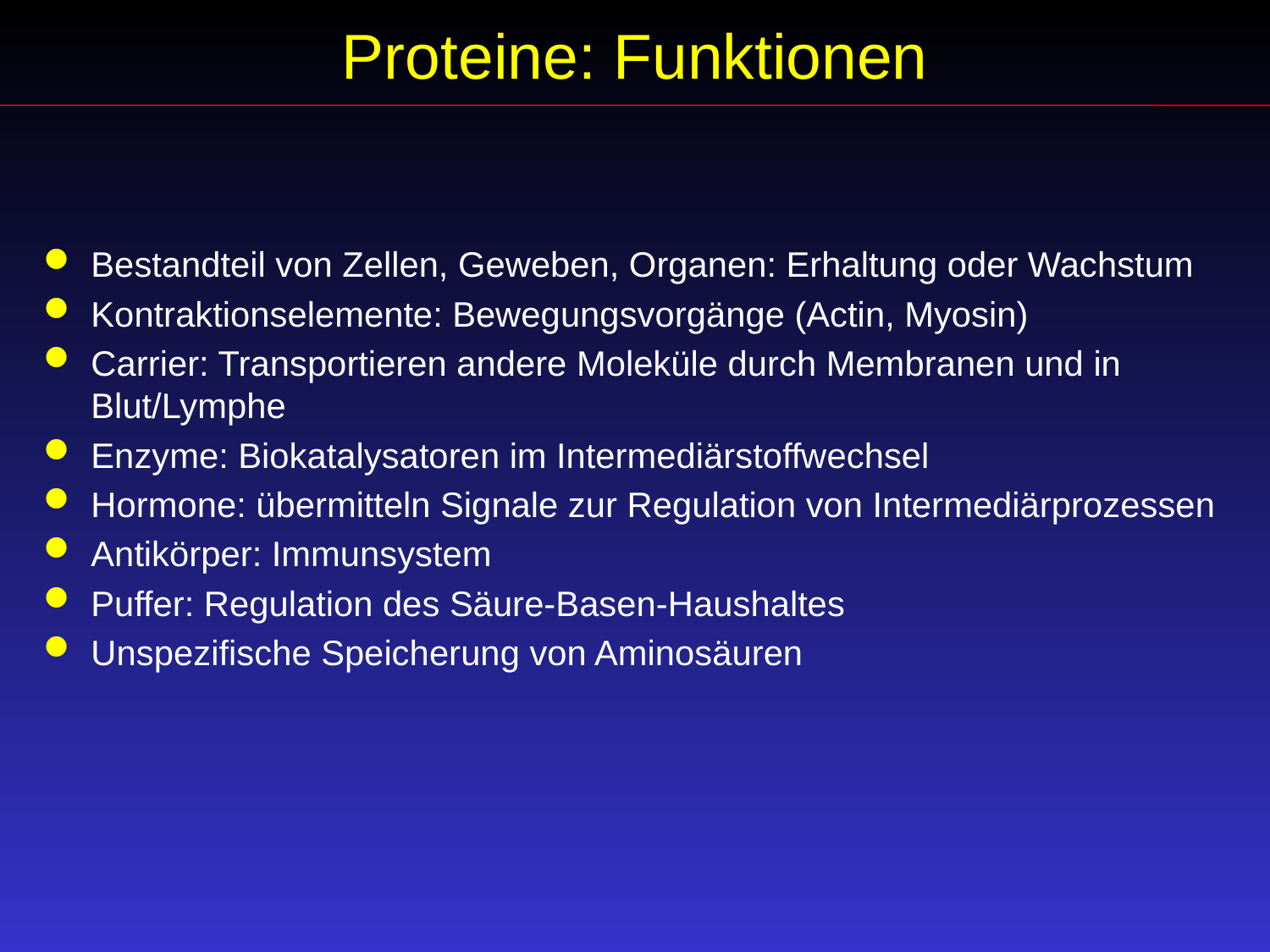

Proteine: Funktionen

Bestandteil von Zellen, Geweben, Organen: Erhaltung oder Wachstum
Kontraktionselemente: Bewegungsvorgänge (Actin, Myosin)
Carrier: Transportieren andere Moleküle durch Membranen und in Blut/Lymphe
Enzyme: Biokatalysatoren im Intermediärstoffwechsel
Hormone: übermitteln Signale zur Regulation von Intermediärprozessen
Antikörper: Immunsystem
Puffer: Regulation des Säure-Basen-Haushaltes
Unspezifische Speicherung von Aminosäuren